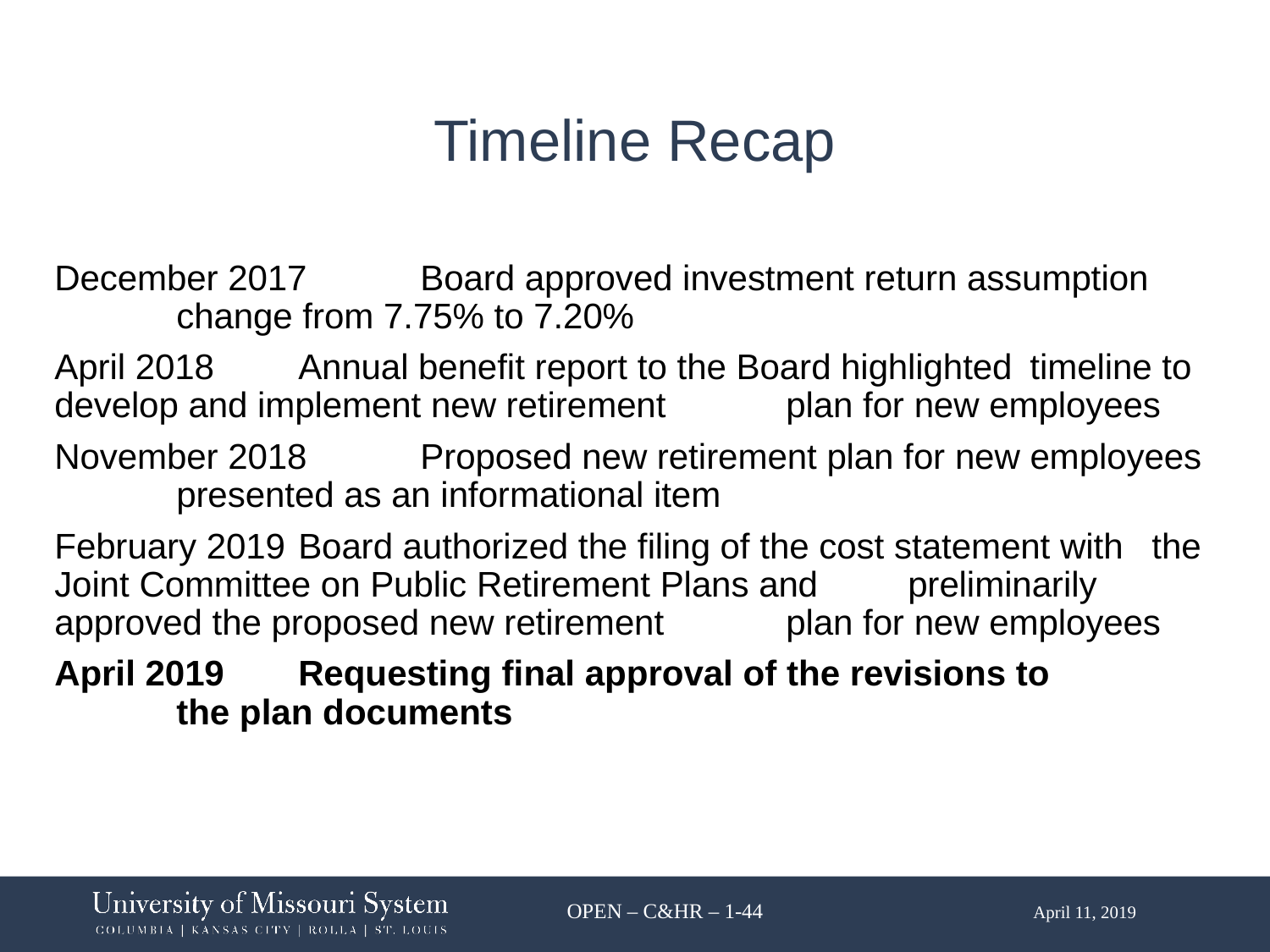

# Timeline Recap
December 2017 	Board approved investment return assumption 				change from 7.75% to 7.20%
April 2018 		Annual benefit report to the Board highlighted 					timeline to develop and implement new retirement 				plan for new employees
November 2018 	Proposed new retirement plan for new employees 				presented as an informational item
February 2019 	Board authorized the filing of the cost statement with 			the Joint Committee on Public Retirement Plans and 			preliminarily approved the proposed new retirement 				plan for new employees
April 2019 		Requesting final approval of the revisions to                			the plan documents
OPEN – C&HR – 1-44                                                   April 11, 2019